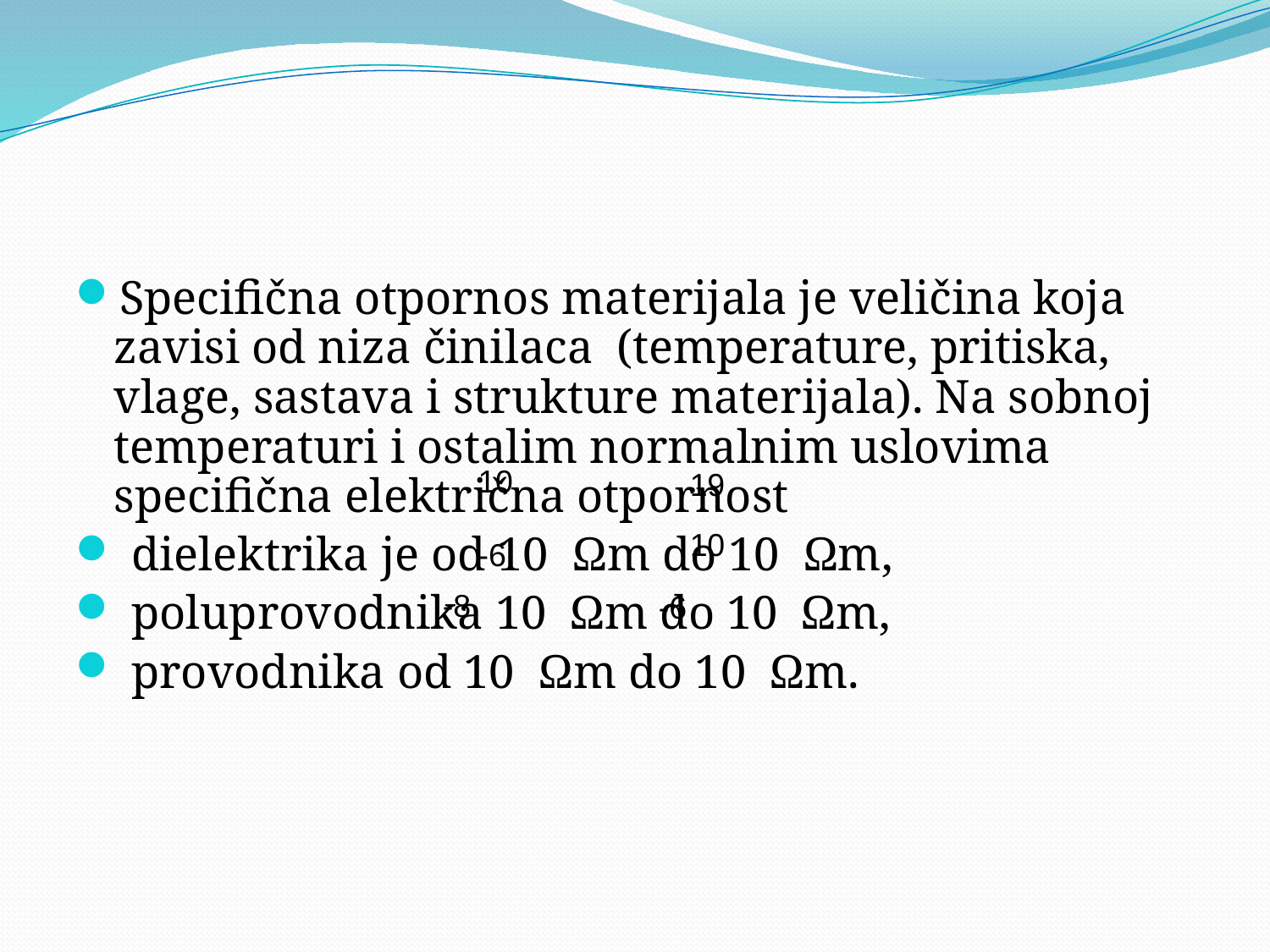

Specifična otpornos materijala je veličina koja zavisi od niza činilaca  (temperature, pritiska, vlage, sastava i strukture materijala). Na sobnoj temperaturi i ostalim normalnim uslovima specifična električna otpornost
 dielektrika je od 10  Ωm do 10  Ωm,
 poluprovodnika 10  Ωm do 10  Ωm,
 provodnika od 10  Ωm do 10  Ωm.
10
19
10
-6
-8
-6